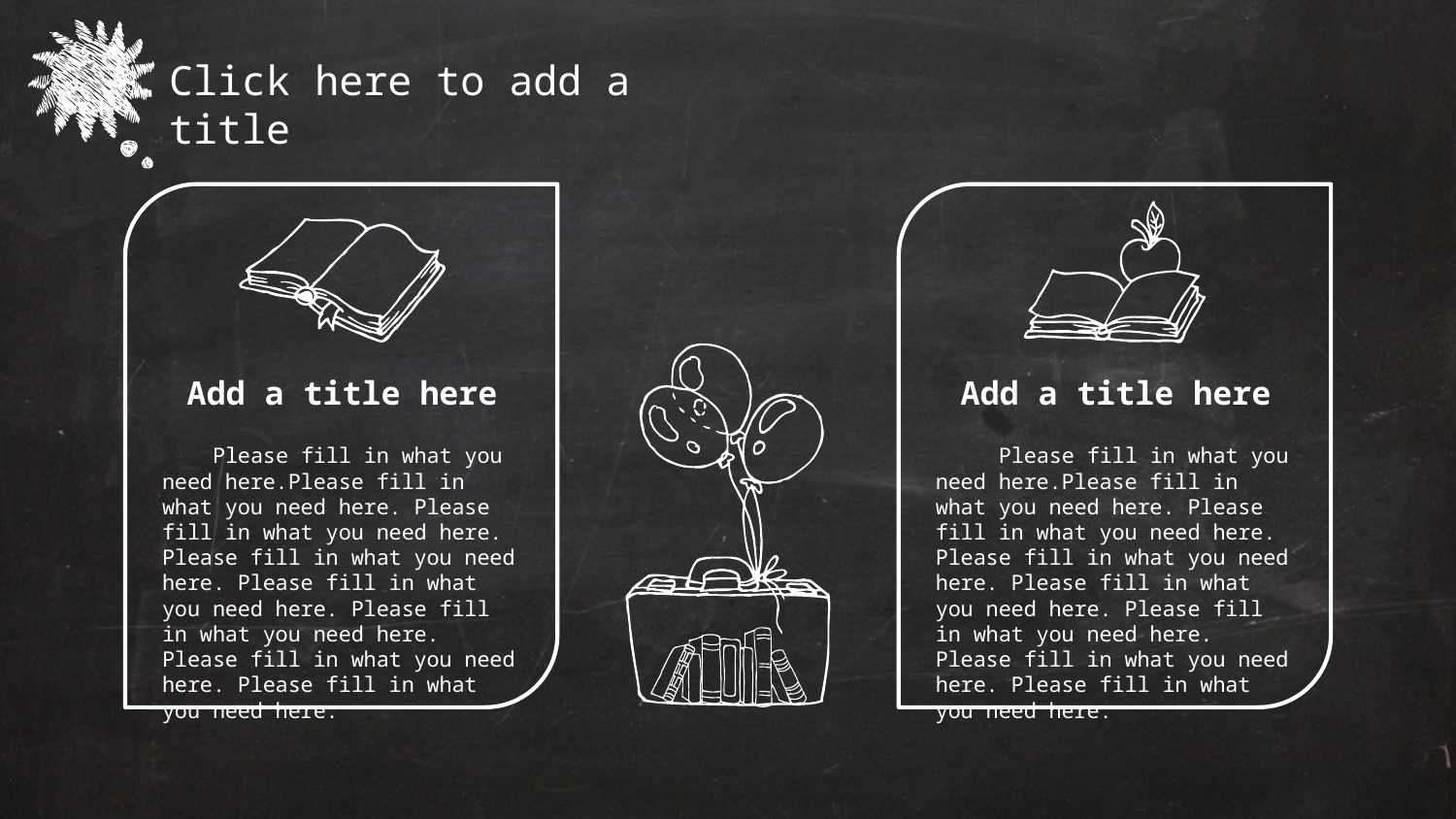

Click here to add a title

Add a title here
    Please fill in what you need here.Please fill in what you need here. Please fill in what you need here. Please fill in what you need here. Please fill in what you need here. Please fill in what you need here. Please fill in what you need here. Please fill in what you need here.

Add a title here
     Please fill in what you need here.Please fill in what you need here. Please fill in what you need here. Please fill in what you need here. Please fill in what you need here. Please fill in what you need here. Please fill in what you need here. Please fill in what you need here.